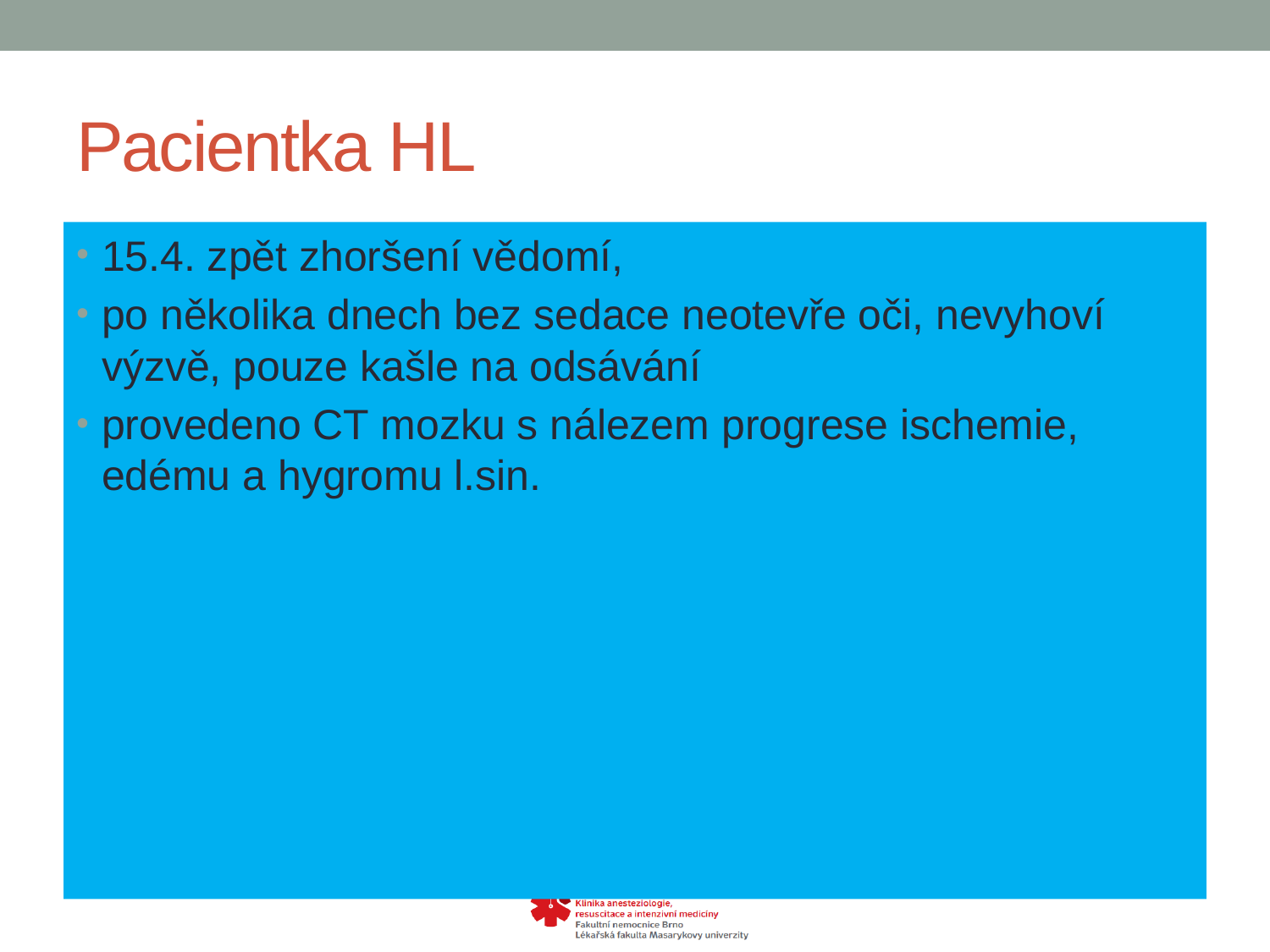

# Pacientka HL
15.4. zpět zhoršení vědomí,
po několika dnech bez sedace neotevře oči, nevyhoví výzvě, pouze kašle na odsávání
provedeno CT mozku s nálezem progrese ischemie, edému a hygromu l.sin.